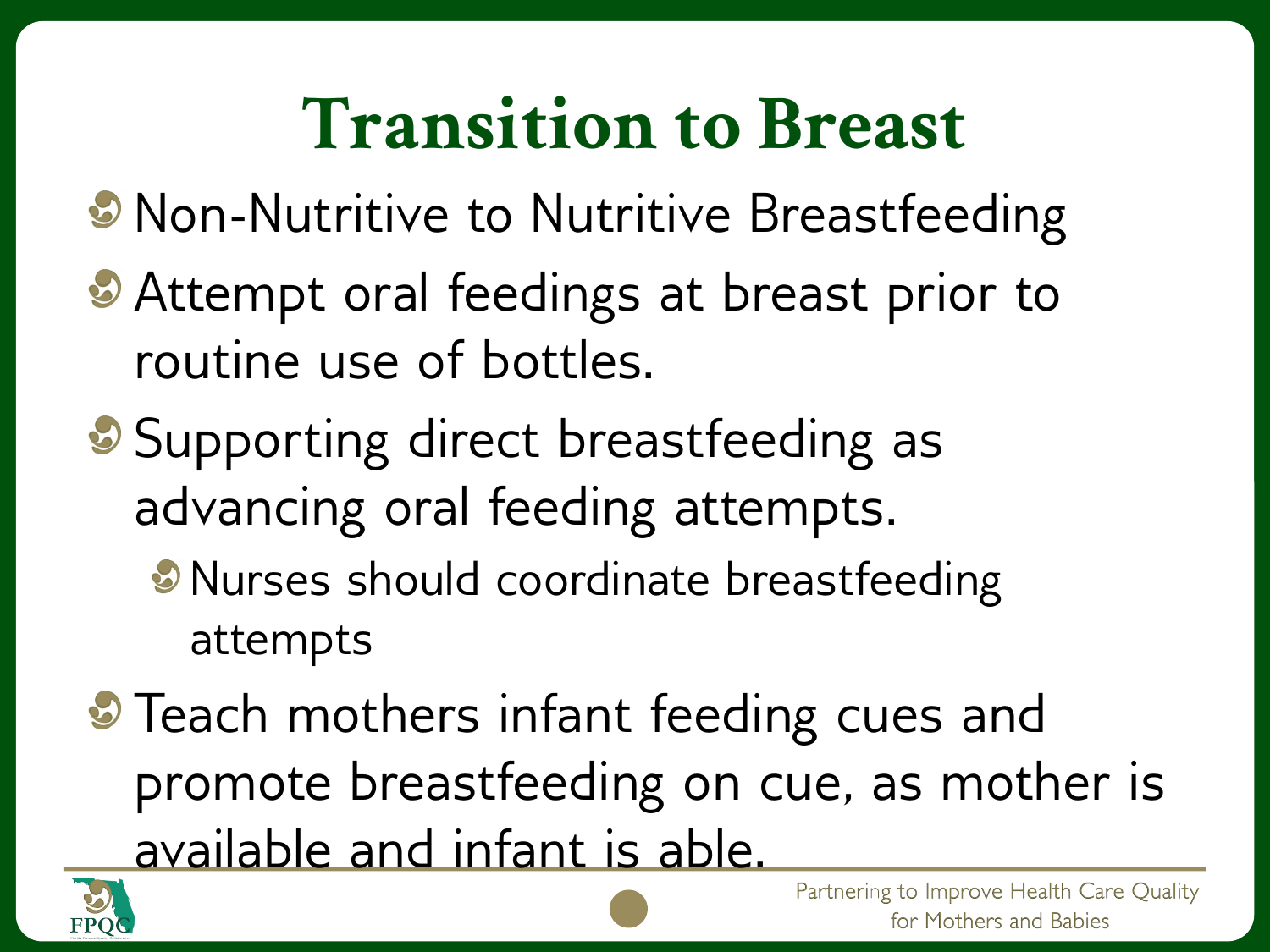

# Transition to Breast
Non-Nutritive to Nutritive Breastfeeding
Attempt oral feedings at breast prior to routine use of bottles.
Supporting direct breastfeeding as advancing oral feeding attempts.
Nurses should coordinate breastfeeding attempts
Teach mothers infant feeding cues and promote breastfeeding on cue, as mother is available and infant is able.